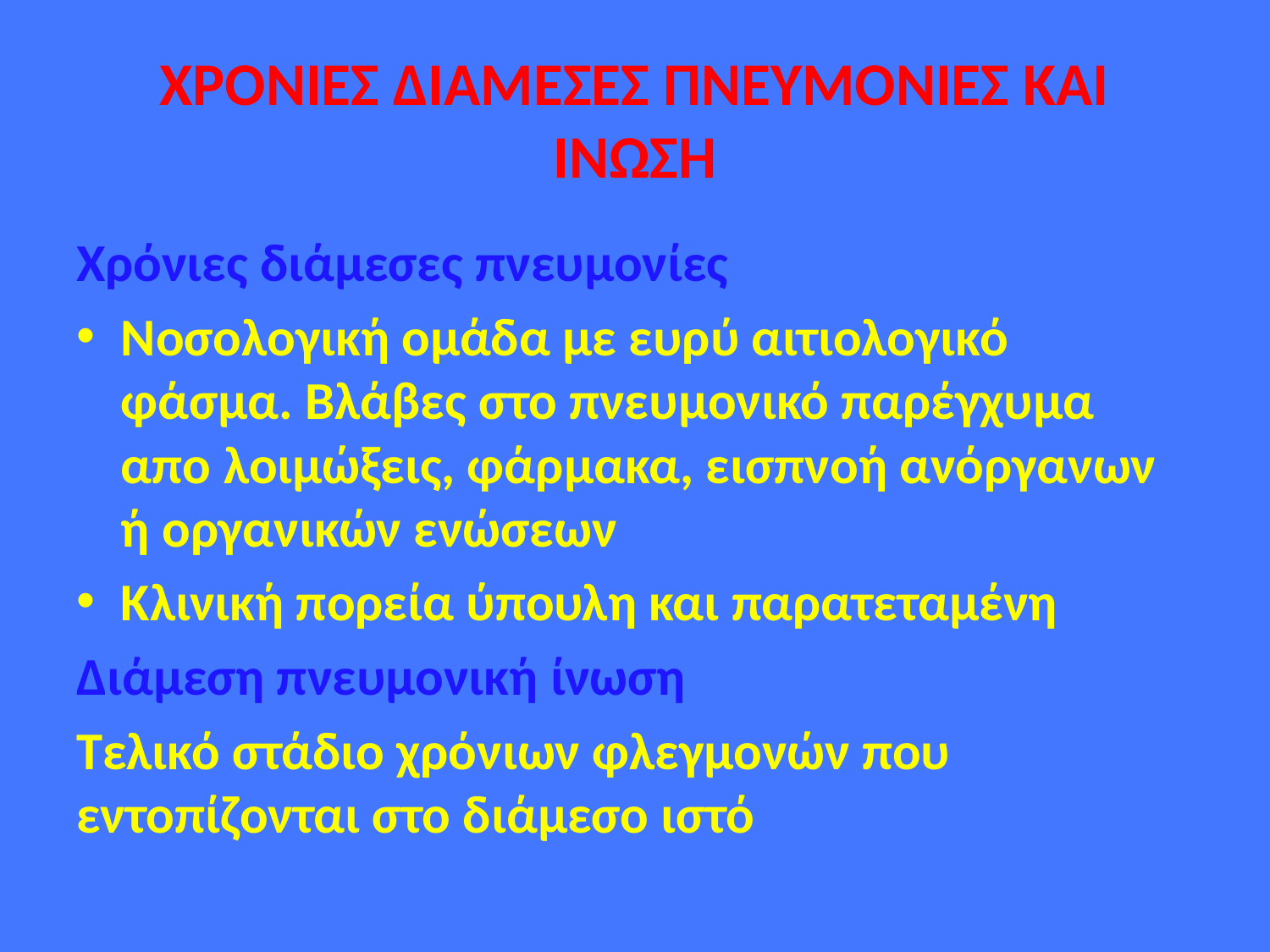

# ΧΡΟΝΙΕΣ ΔΙΑΜΕΣΕΣ ΠΝΕΥΜΟΝΙΕΣ ΚΑΙ ΙΝΩΣΗ
Χρόνιες διάμεσες πνευμονίες
Νοσολογική ομάδα με ευρύ αιτιολογικό φάσμα. Βλάβες στο πνευμονικό παρέγχυμα απο λοιμώξεις, φάρμακα, εισπνοή ανόργανων ή οργανικών ενώσεων
Κλινική πορεία ύπουλη και παρατεταμένη
Διάμεση πνευμονική ίνωση
Τελικό στάδιο χρόνιων φλεγμονών που εντοπίζονται στο διάμεσο ιστό